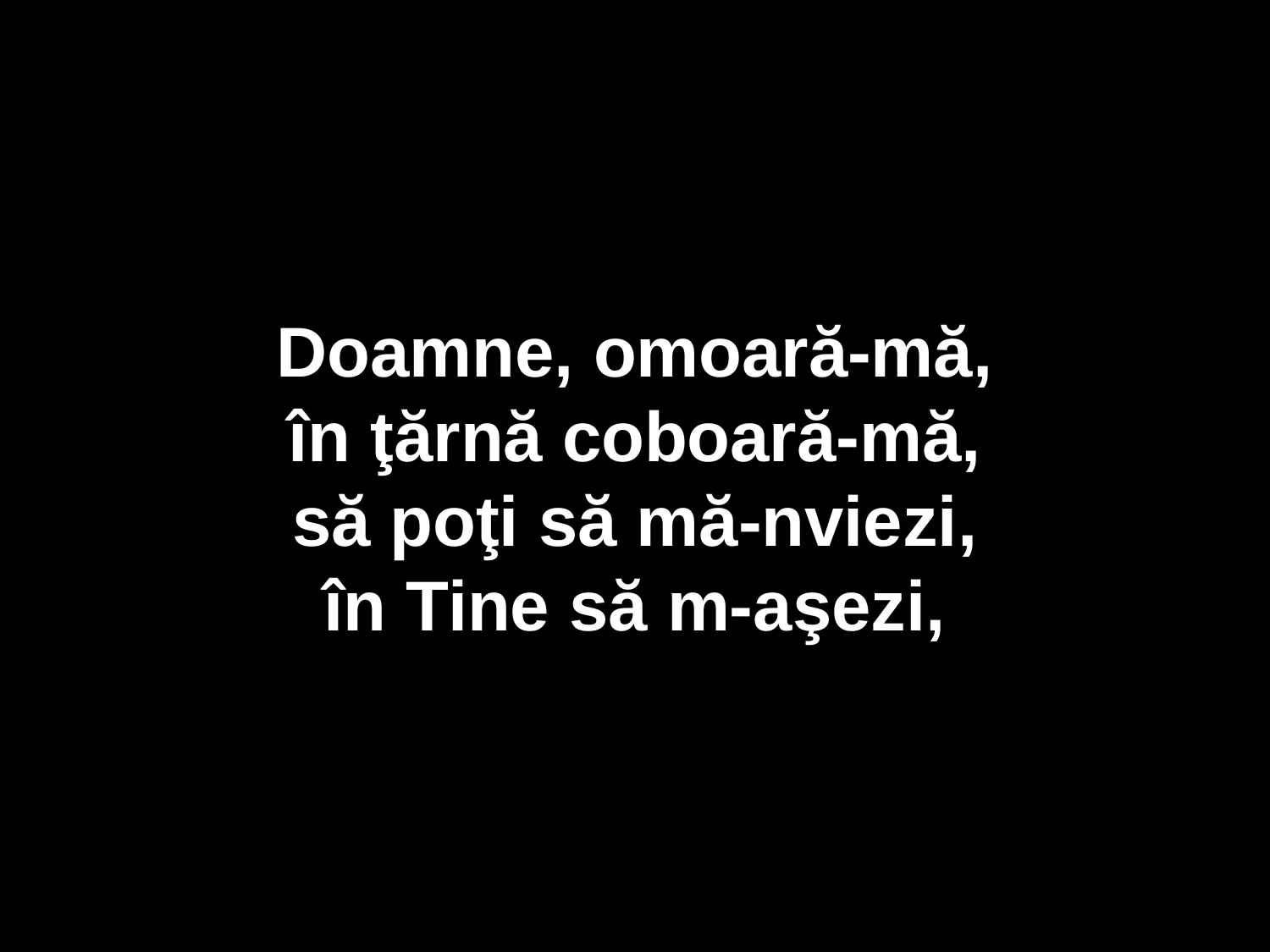

Doamne, omoară-mă,
în ţărnă coboară-mă,
să poţi să mă-nviezi,
în Tine să m-aşezi,